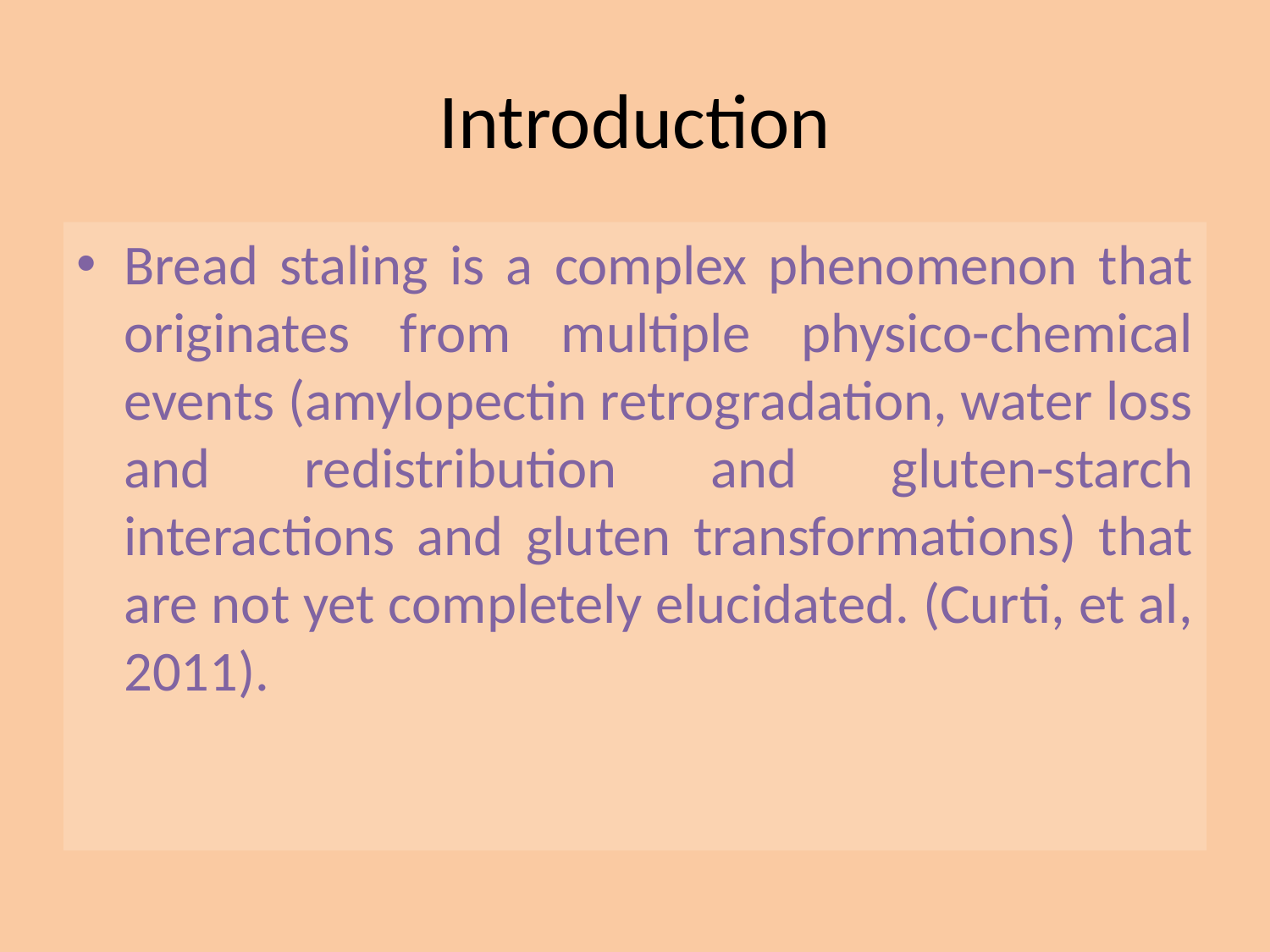

# Introduction
Bread staling is a complex phenomenon that originates from multiple physico-chemical events (amylopectin retrogradation, water loss and redistribution and gluten-starch interactions and gluten transformations) that are not yet completely elucidated. (Curti, et al, 2011).